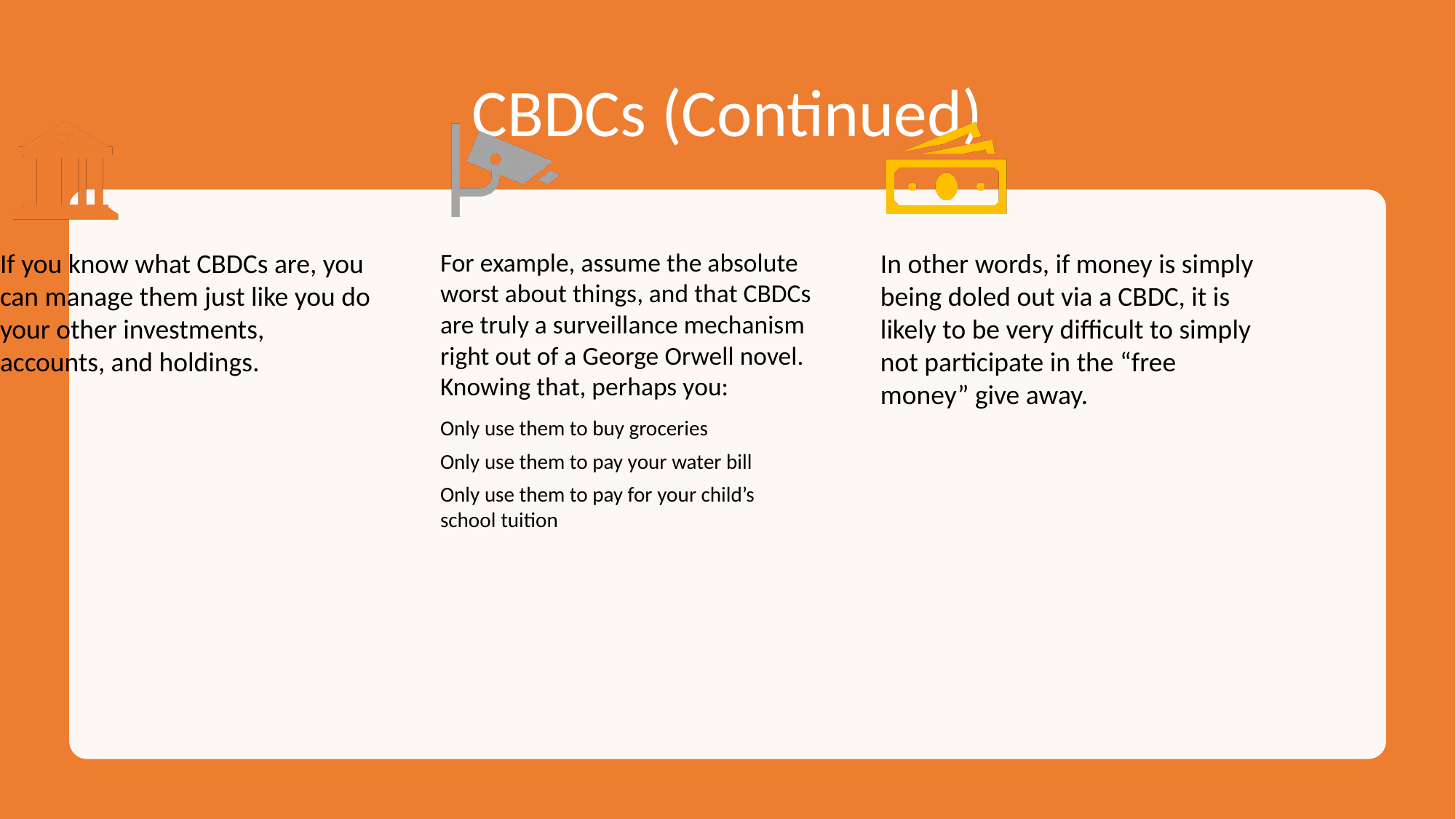

# CBDCs (Continued)

If you know what CBDCs are, you can manage them just like you do your other investments, accounts, and holdings.

For example, assume the absolute worst about things, and that CBDCs are truly a surveillance mechanism right out of a George Orwell novel.  Knowing that, perhaps you:
Only use them to buy groceries
Only use them to pay your water bill
Only use them to pay for your child’s school tuition
In other words, if money is simply being doled out via a CBDC, it is likely to be very difficult to simply not participate in the “free money” give away.